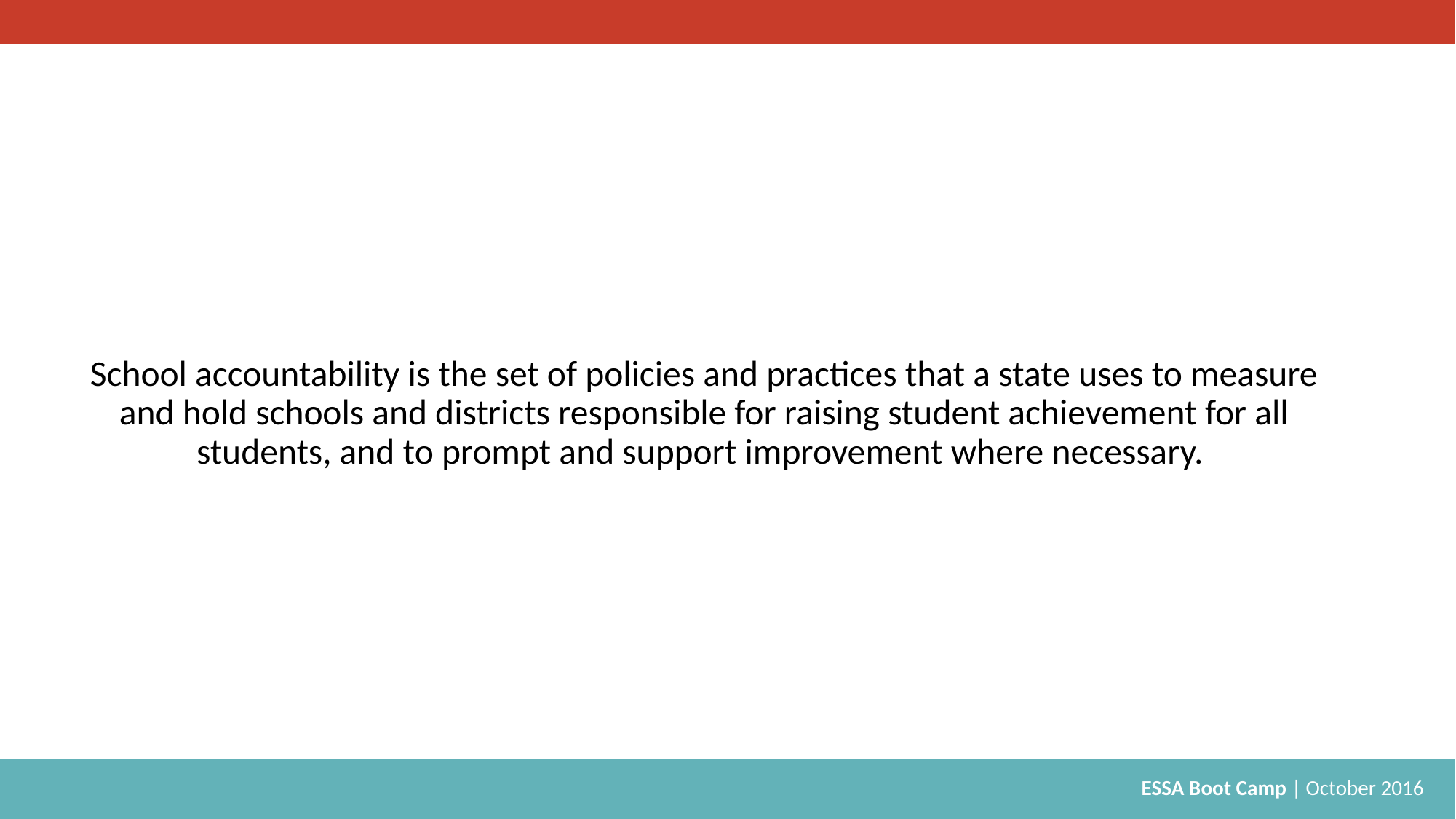

# School accountability is the set of policies and practices that a state uses to measure and hold schools and districts responsible for raising student achievement for all students, and to prompt and support improvement where necessary.